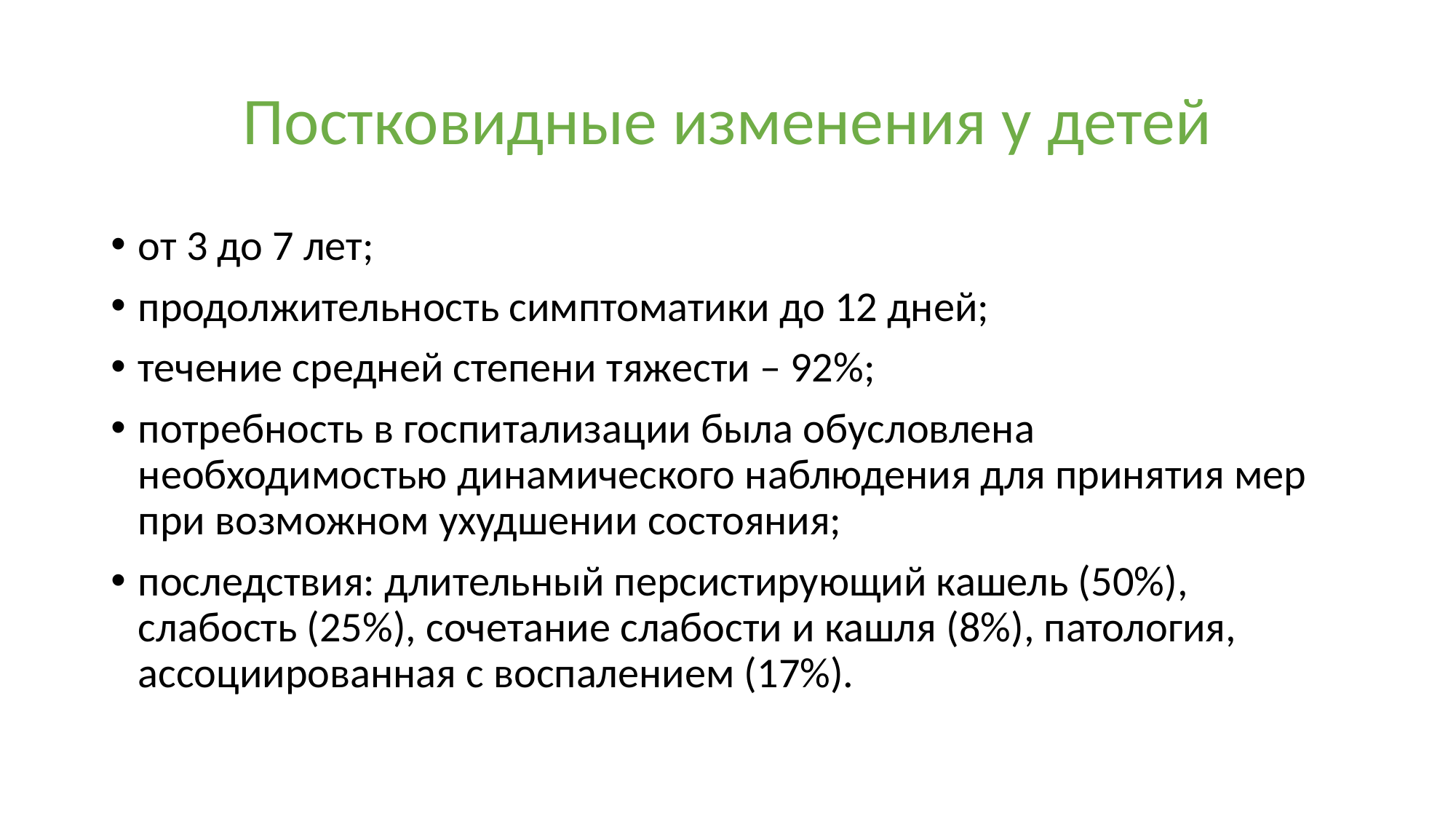

# Постковидные изменения у детей
от 3 до 7 лет;
продолжительность симптоматики до 12 дней;
течение средней степени тяжести – 92%;
потребность в госпитализации была обусловлена необходимостью динамического наблюдения для принятия мер при возможном ухудшении состояния;
последствия: длительный персистирующий кашель (50%), слабость (25%), сочетание слабости и кашля (8%), патология, ассоциированная с воспалением (17%).